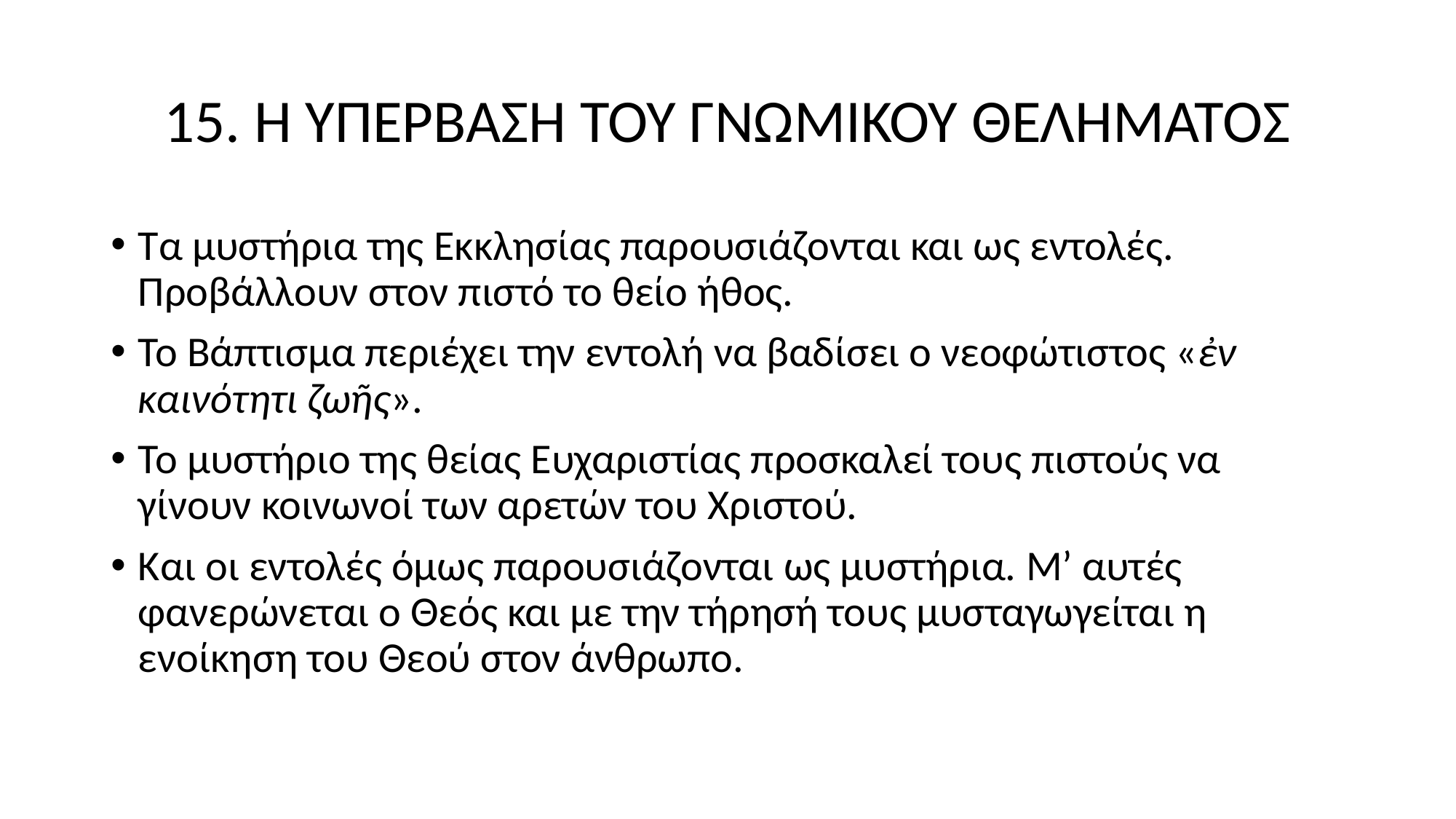

# 15. Η ΥΠΕΡΒΑΣΗ ΤΟΥ ΓΝΩΜΙΚΟΥ ΘΕΛΗΜΑΤΟΣ
Τα μυστήρια της Εκκλησίας παρουσιάζονται και ως εντολές. Προβάλλουν στον πιστό το θείο ήθος.
Το Βάπτισμα περιέχει την εντολή να βαδίσει ο νεοφώτιστος «ἐν καινότητι ζωῆς».
Το μυστήριο της θείας Ευχαριστίας προσκαλεί τους πιστούς να γίνουν κοινωνοί των αρετών του Χριστού.
Και οι εντολές όμως παρουσιάζονται ως μυστήρια. Μ’ αυτές φανερώνεται ο Θεός και με την τήρησή τους μυσταγωγείται η ενοίκηση του Θεού στον άνθρωπο.